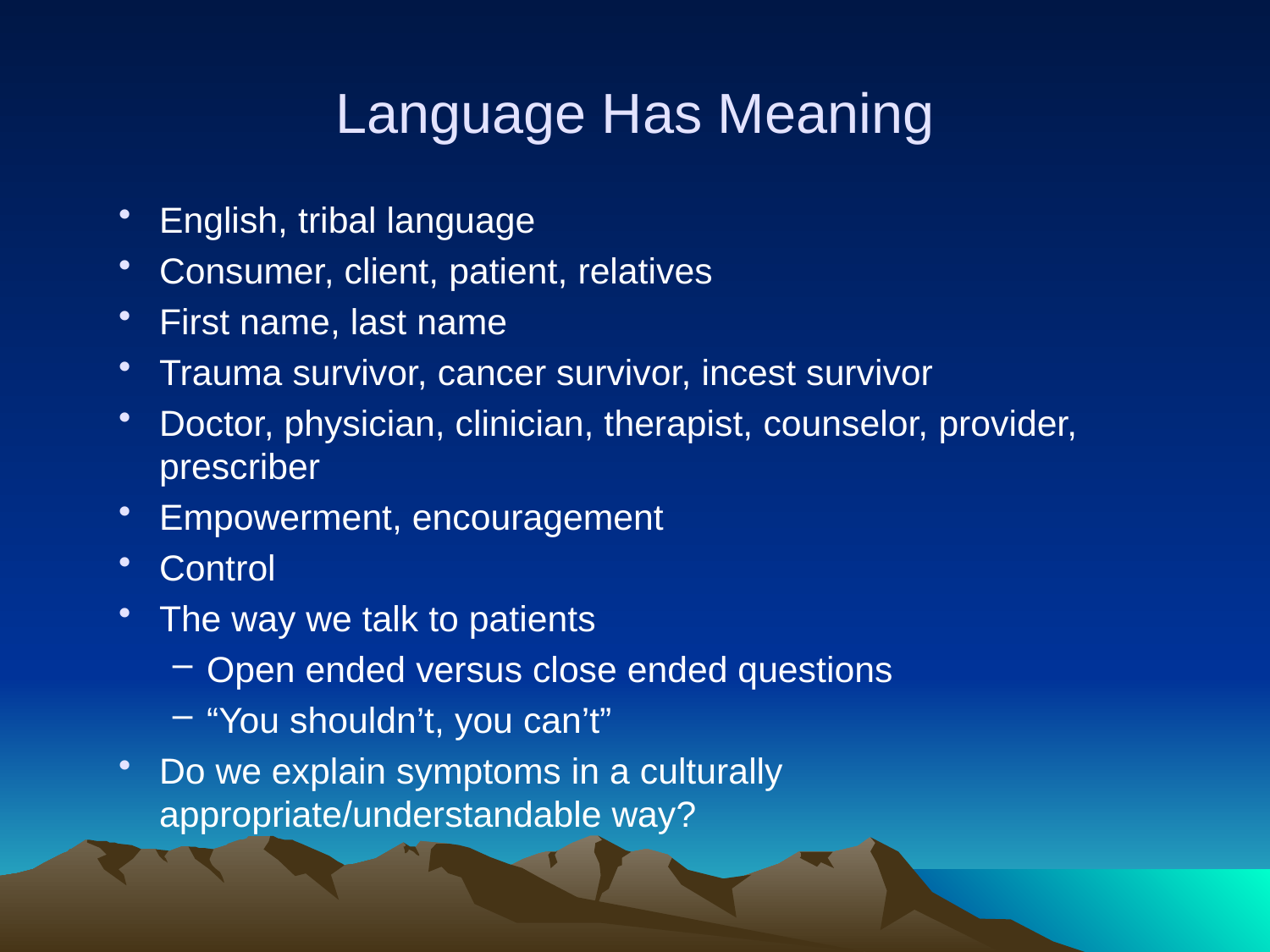

# Language Has Meaning
English, tribal language
Consumer, client, patient, relatives
First name, last name
Trauma survivor, cancer survivor, incest survivor
Doctor, physician, clinician, therapist, counselor, provider, prescriber
Empowerment, encouragement
Control
The way we talk to patients
Open ended versus close ended questions
“You shouldn’t, you can’t”
Do we explain symptoms in a culturally appropriate/understandable way?